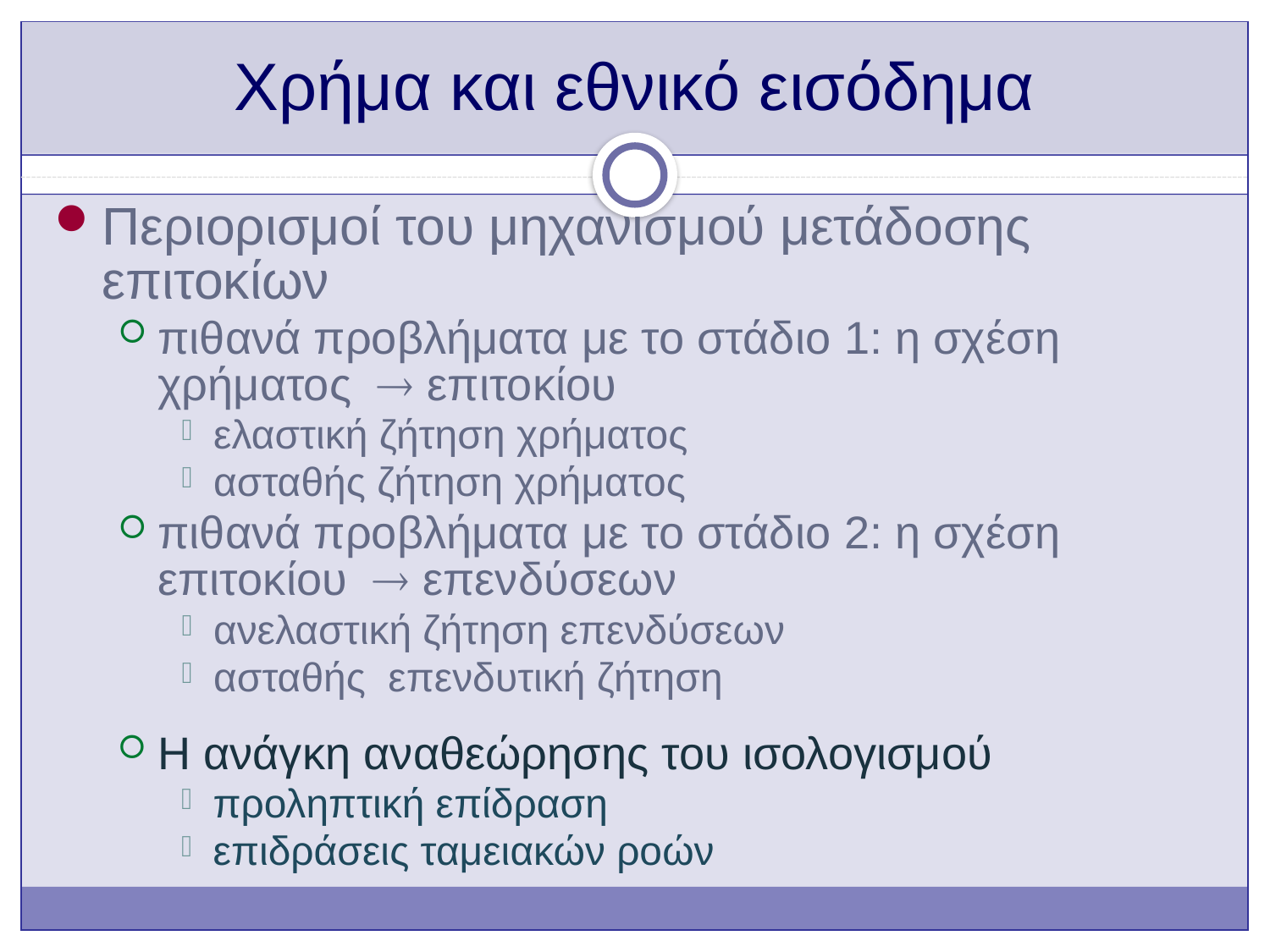

# Χρήμα και εθνικό εισόδημα
Περιορισμοί του μηχανισμού μετάδοσης επιτοκίων
πιθανά προβλήματα με το στάδιο 1: η σχέση χρήματος  → επιτοκίου
ελαστική ζήτηση χρήματος
ασταθής ζήτηση χρήματος
πιθανά προβλήματα με το στάδιο 2: η σχέση επιτοκίου  → επενδύσεων
ανελαστική ζήτηση επενδύσεων
ασταθής  επενδυτική ζήτηση
Η ανάγκη αναθεώρησης του ισολογισμού
προληπτική επίδραση
επιδράσεις ταμειακών ροών